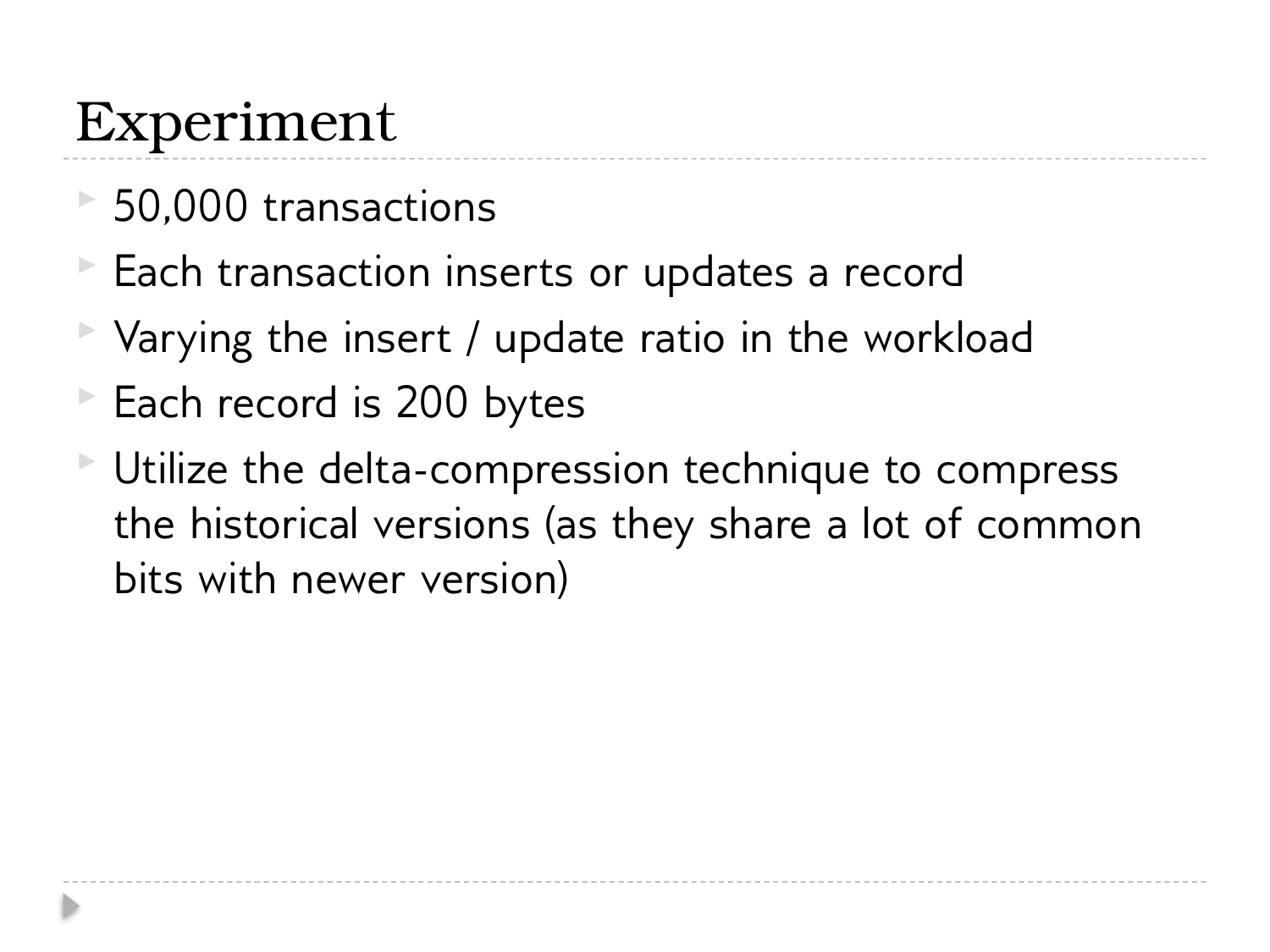

# Experiment
50,000 transactions
Each transaction inserts or updates a record
Varying the insert / update ratio in the workload
Each record is 200 bytes
Utilize the delta-compression technique to compress the historical versions (as they share a lot of common bits with newer version)